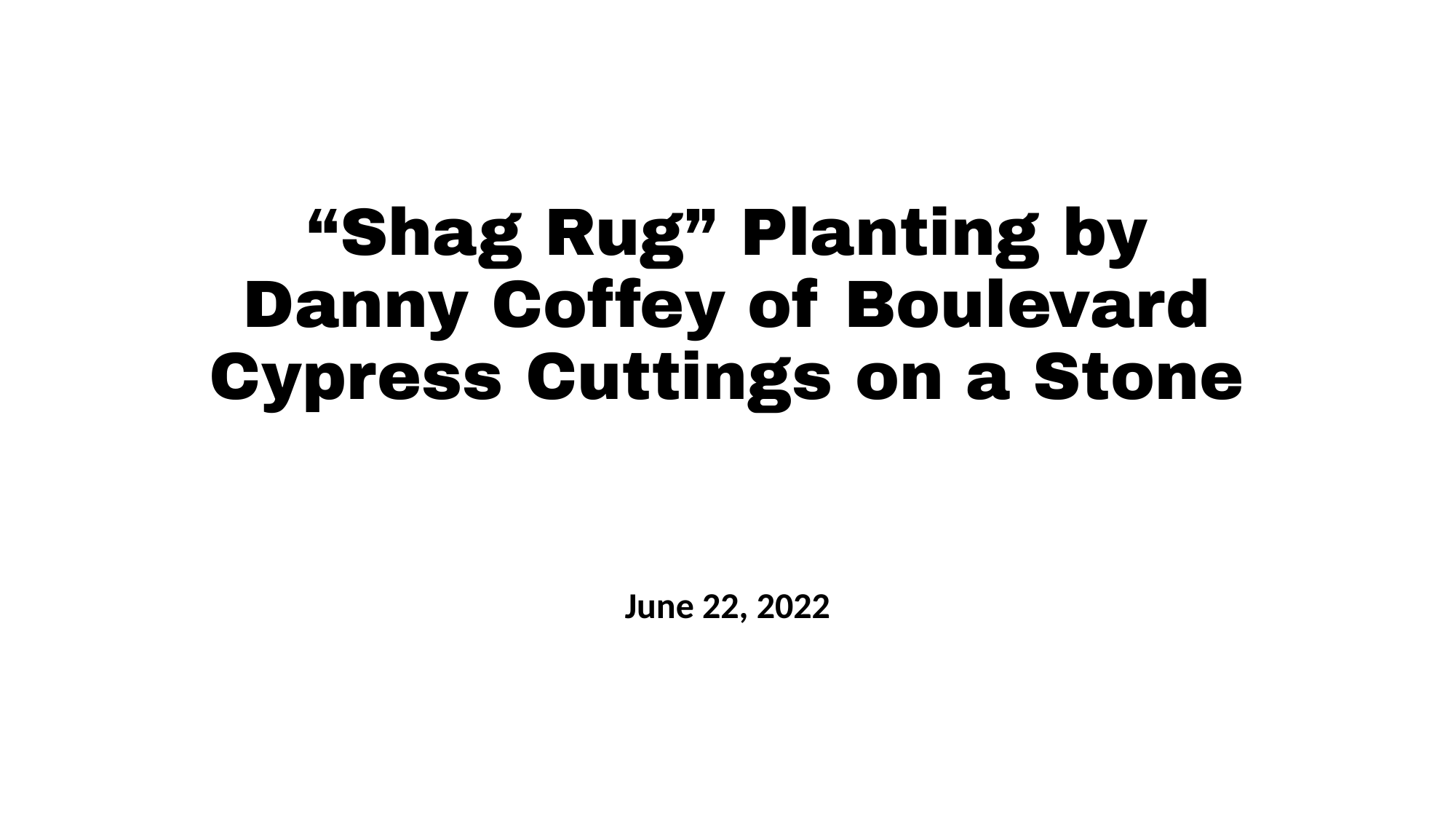

# “Shag Rug” Planting by Danny Coffey of Boulevard Cypress Cuttings on a Stone

June 22, 2022